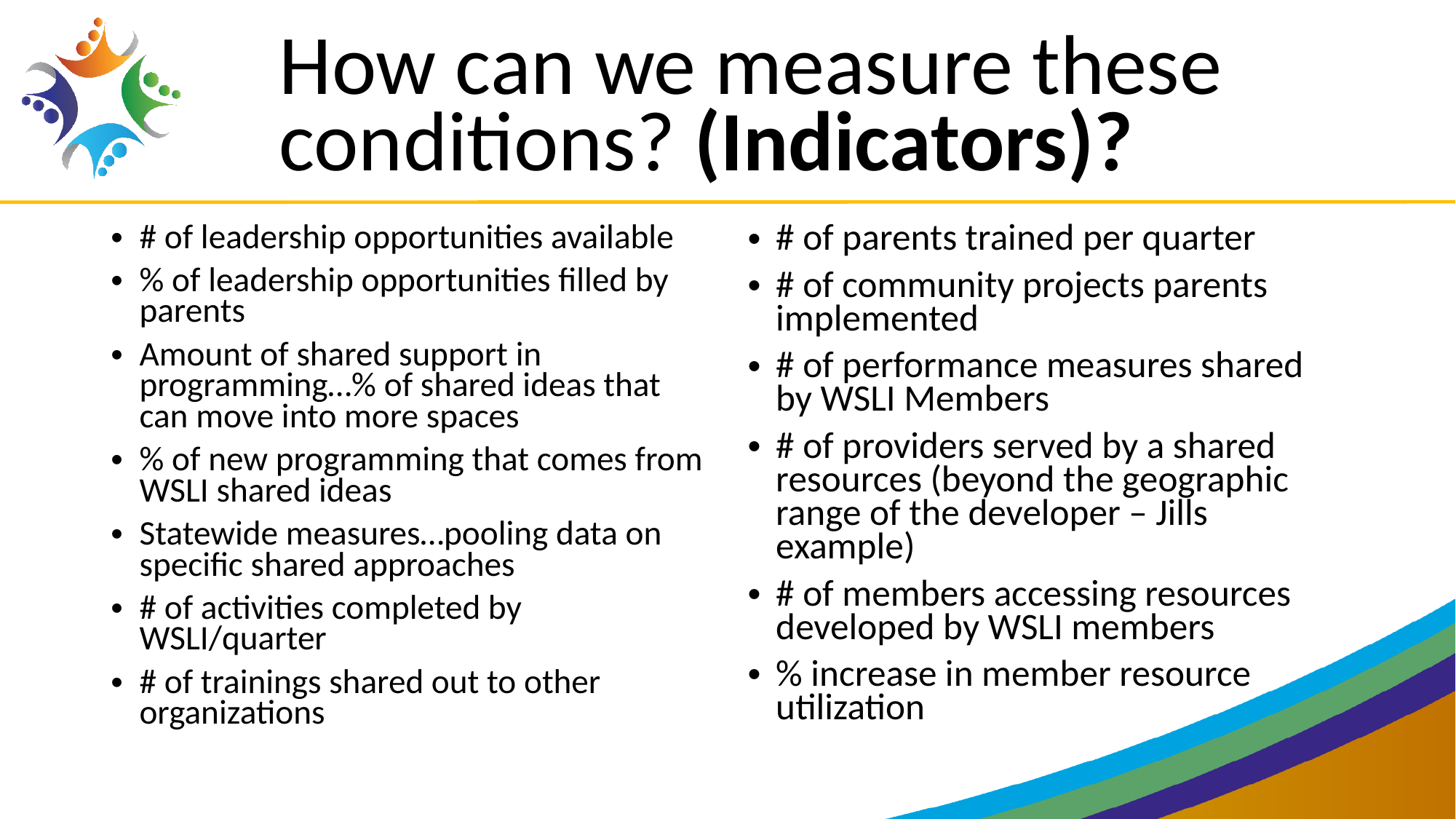

How can we measure these conditions? (Indicators)?
# of leadership opportunities available
% of leadership opportunities filled by parents
Amount of shared support in programming…% of shared ideas that can move into more spaces
% of new programming that comes from WSLI shared ideas
Statewide measures…pooling data on specific shared approaches
# of activities completed by WSLI/quarter
# of trainings shared out to other organizations

# of parents trained per quarter
# of community projects parents implemented
# of performance measures shared by WSLI Members
# of providers served by a shared resources (beyond the geographic range of the developer – Jills example)
# of members accessing resources developed by WSLI members
% increase in member resource utilization